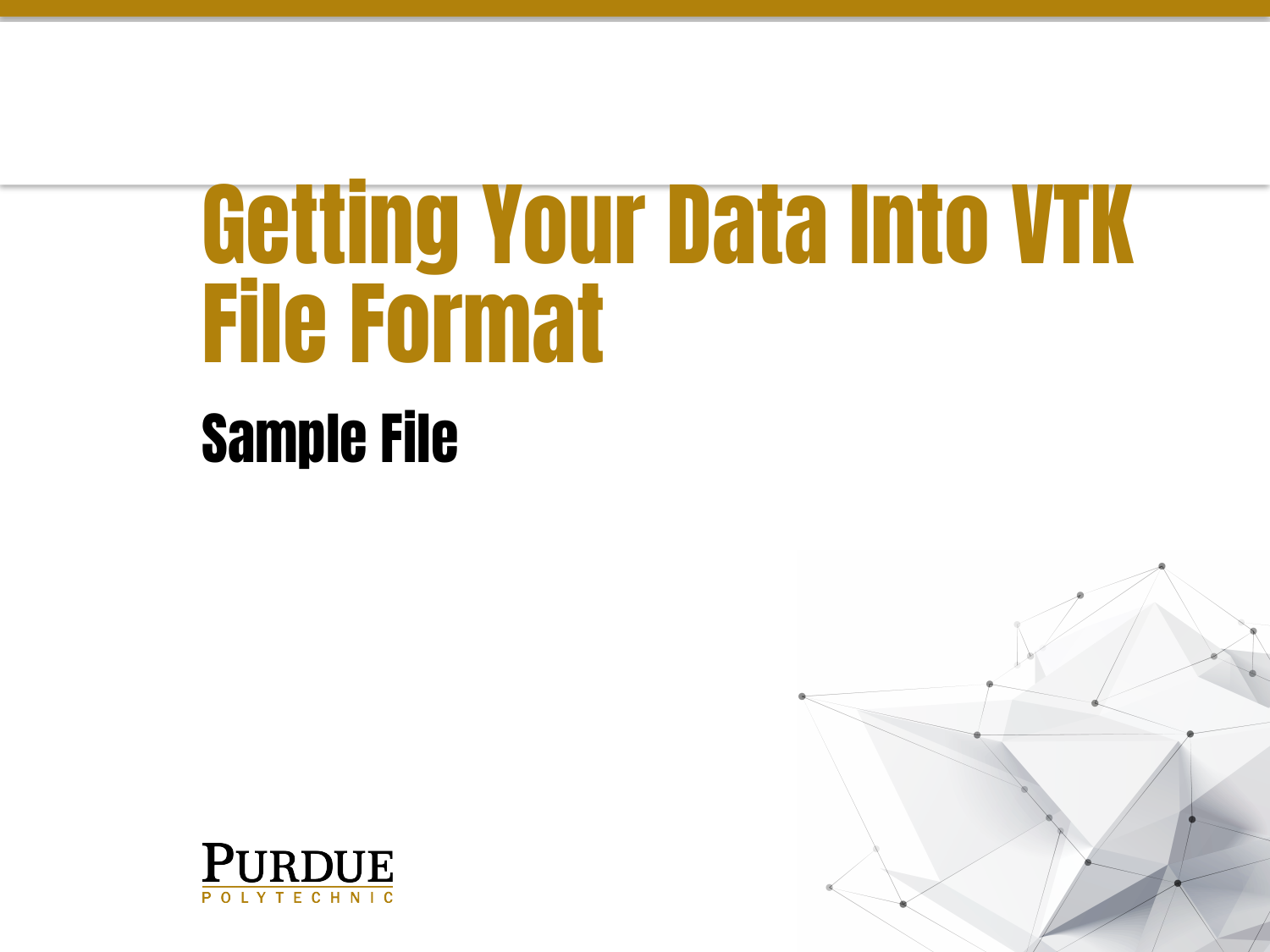

# Getting Your Data Into VTK File Format
Sample File